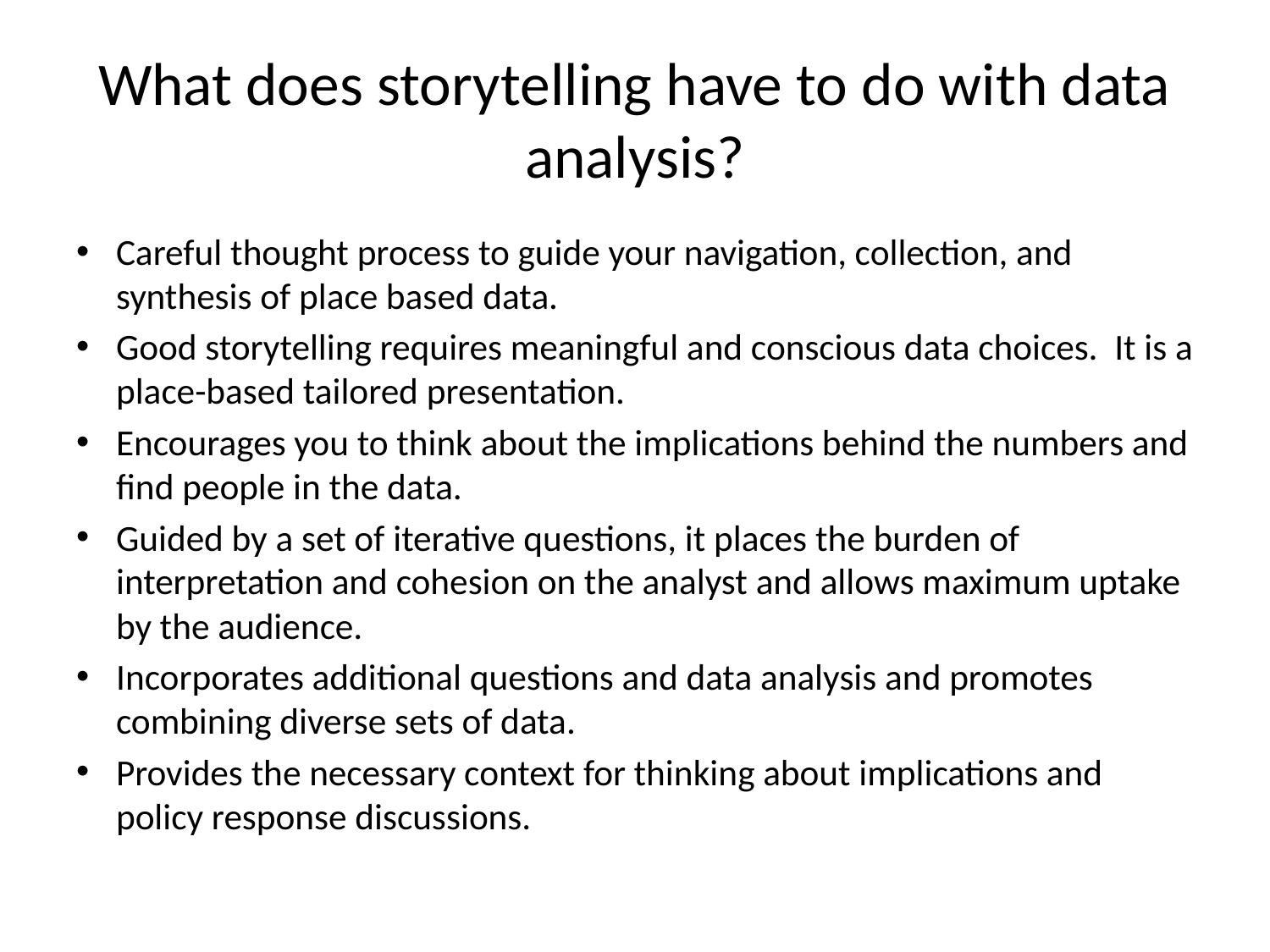

# What does storytelling have to do with data analysis?
Careful thought process to guide your navigation, collection, and synthesis of place based data.
Good storytelling requires meaningful and conscious data choices.  It is a place-based tailored presentation.
Encourages you to think about the implications behind the numbers and find people in the data.
Guided by a set of iterative questions, it places the burden of interpretation and cohesion on the analyst and allows maximum uptake by the audience.
Incorporates additional questions and data analysis and promotes combining diverse sets of data.
Provides the necessary context for thinking about implications and policy response discussions.